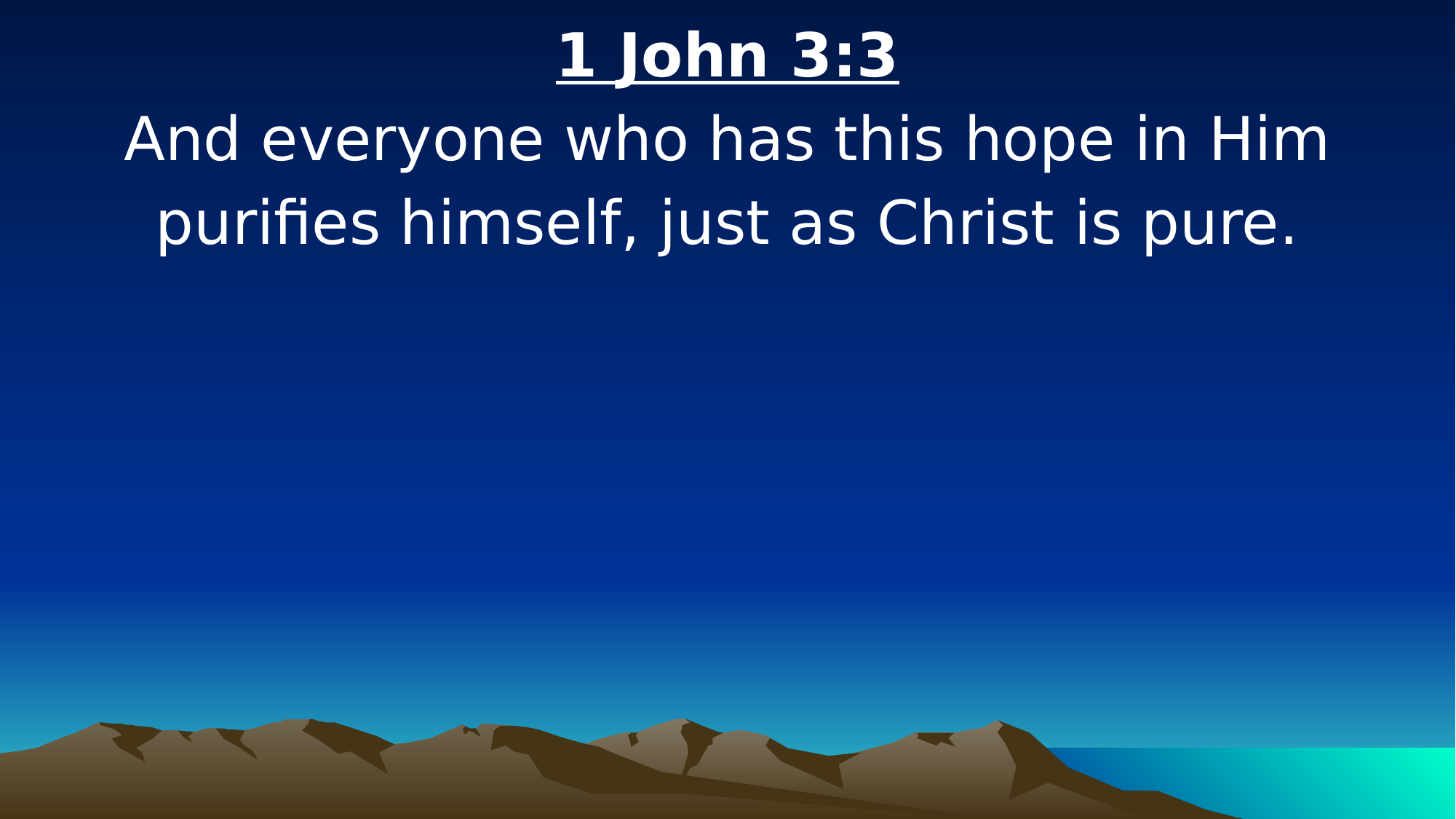

1 John 3:3
And everyone who has this hope in Him purifies himself, just as Christ is pure.